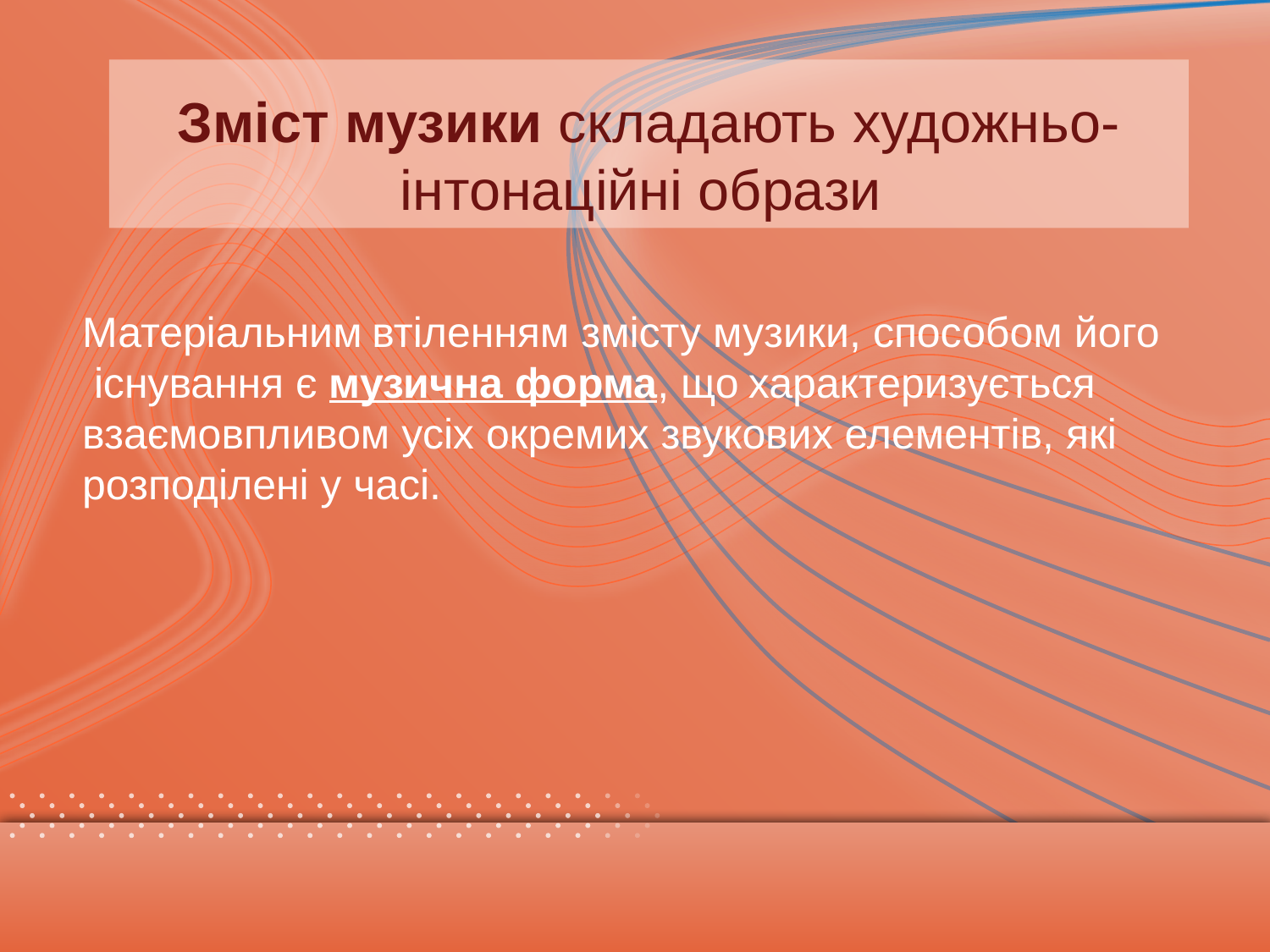

Зміст музики складають художньо-інтонаційні образи

Матеріальним втіленням змісту музики, способом його
 існування є музична форма, що характеризується взаємовпливом усіх окремих звукових елементів, які розподілені у часі.
#